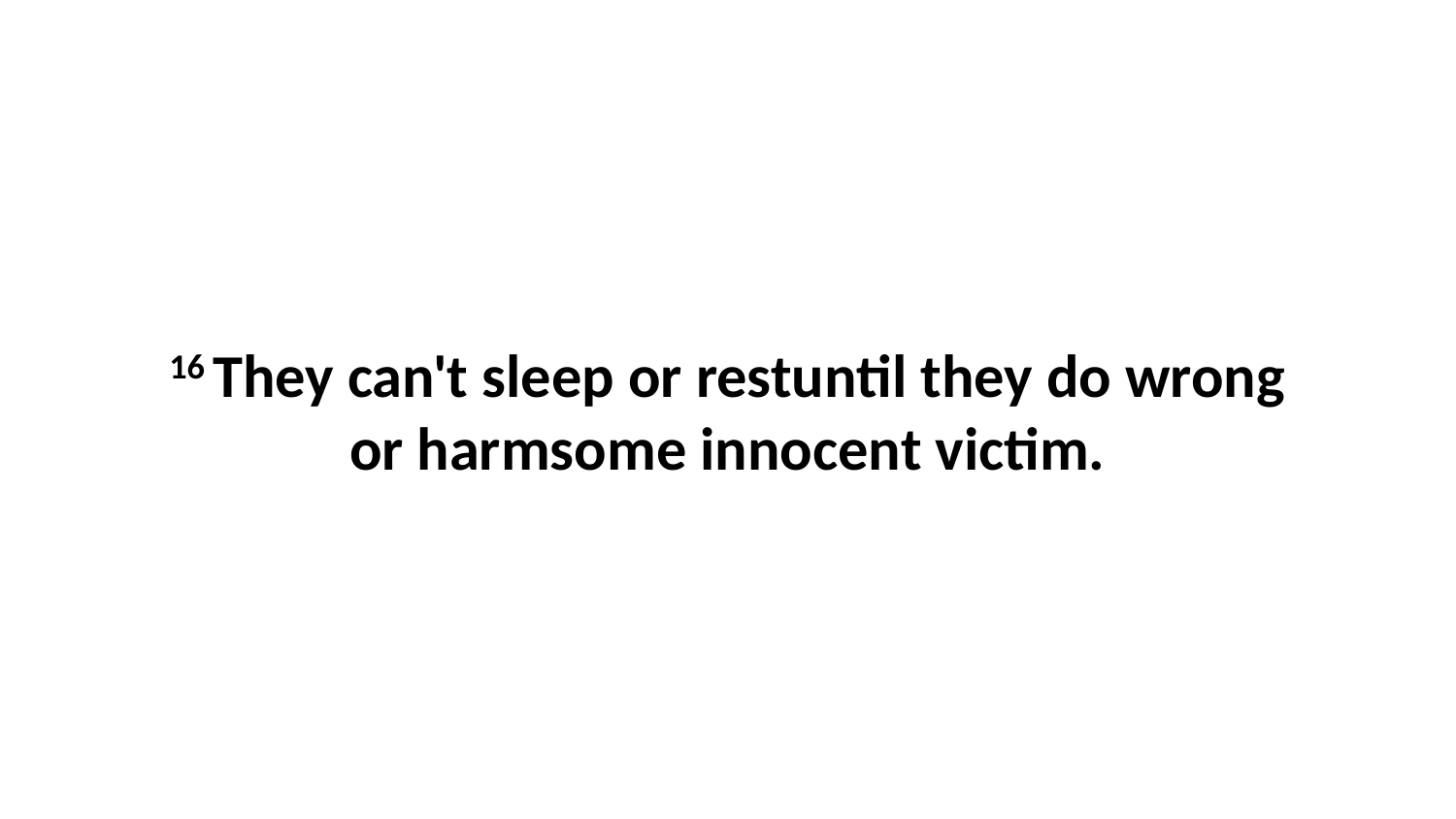

16 They can't sleep or restuntil they do wrong or harmsome innocent victim.